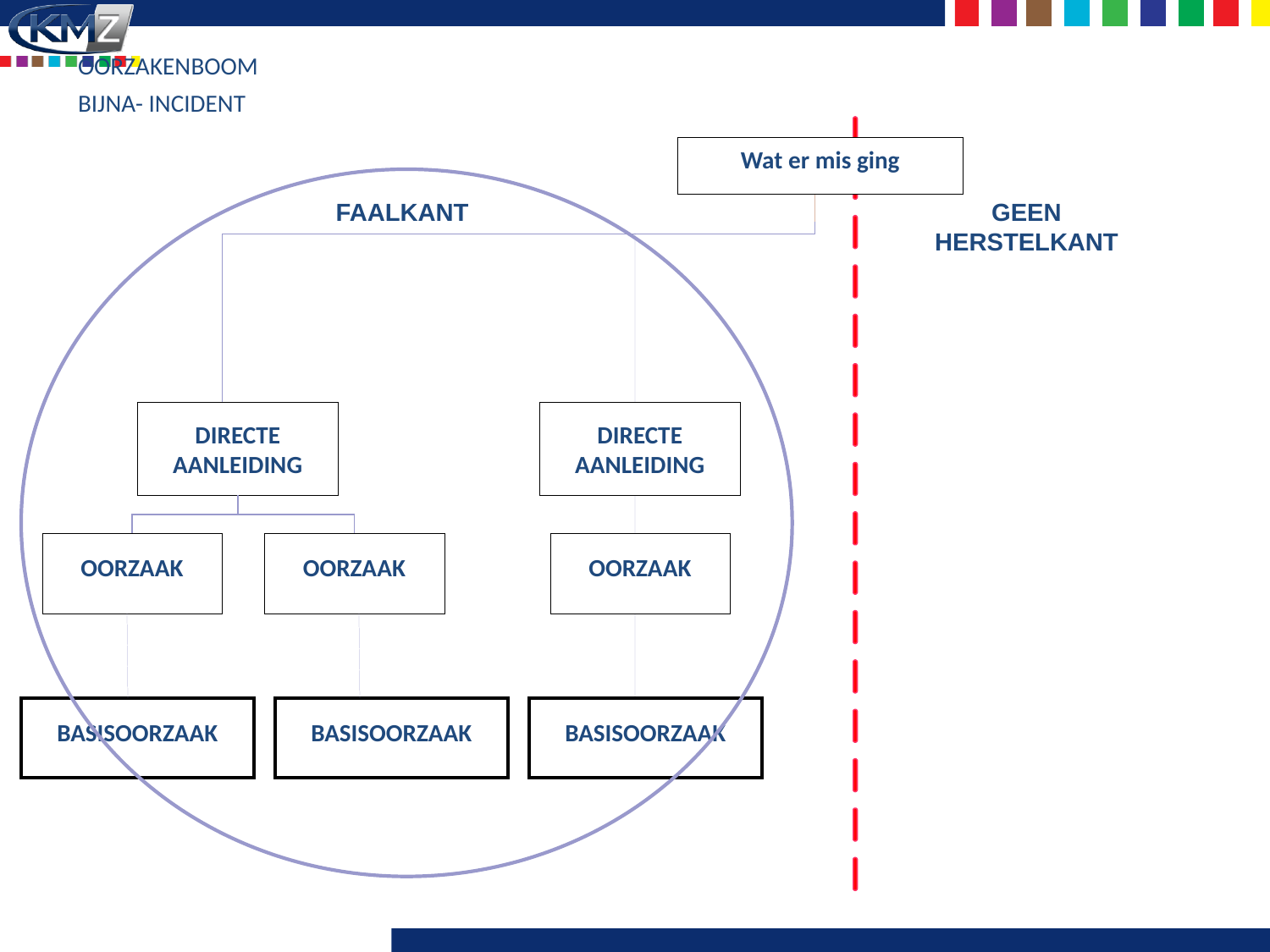

OORZAKENBOOM
BIJNA- INCIDENT
#

Wat er mis ging

FAALKANT
GEEN HERSTELKANT

DIRECTE
AANLEIDING
DIRECTE
AANLEIDING
OORZAAK
OORZAAK
OORZAAK

BASISOORZAAK
BASISOORZAAK
BASISOORZAAK
17